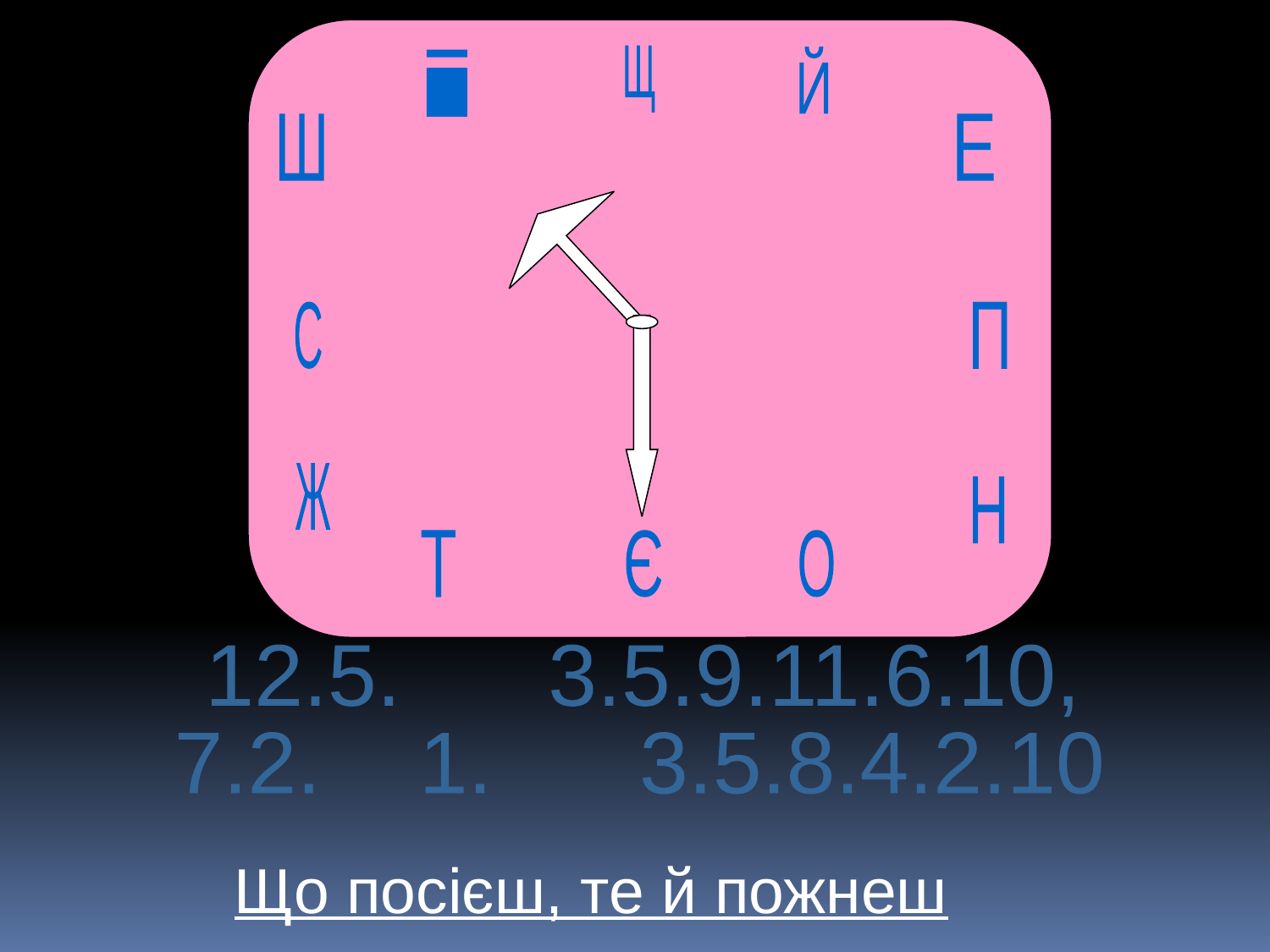

Щ
Й
і
Ш
Е

С
П

Ж
Н
Т
Є
О
12.5.      3.5.9.11.6.10,
7.2.    1.      3.5.8.4.2.10
Що посієш, те й пожнеш